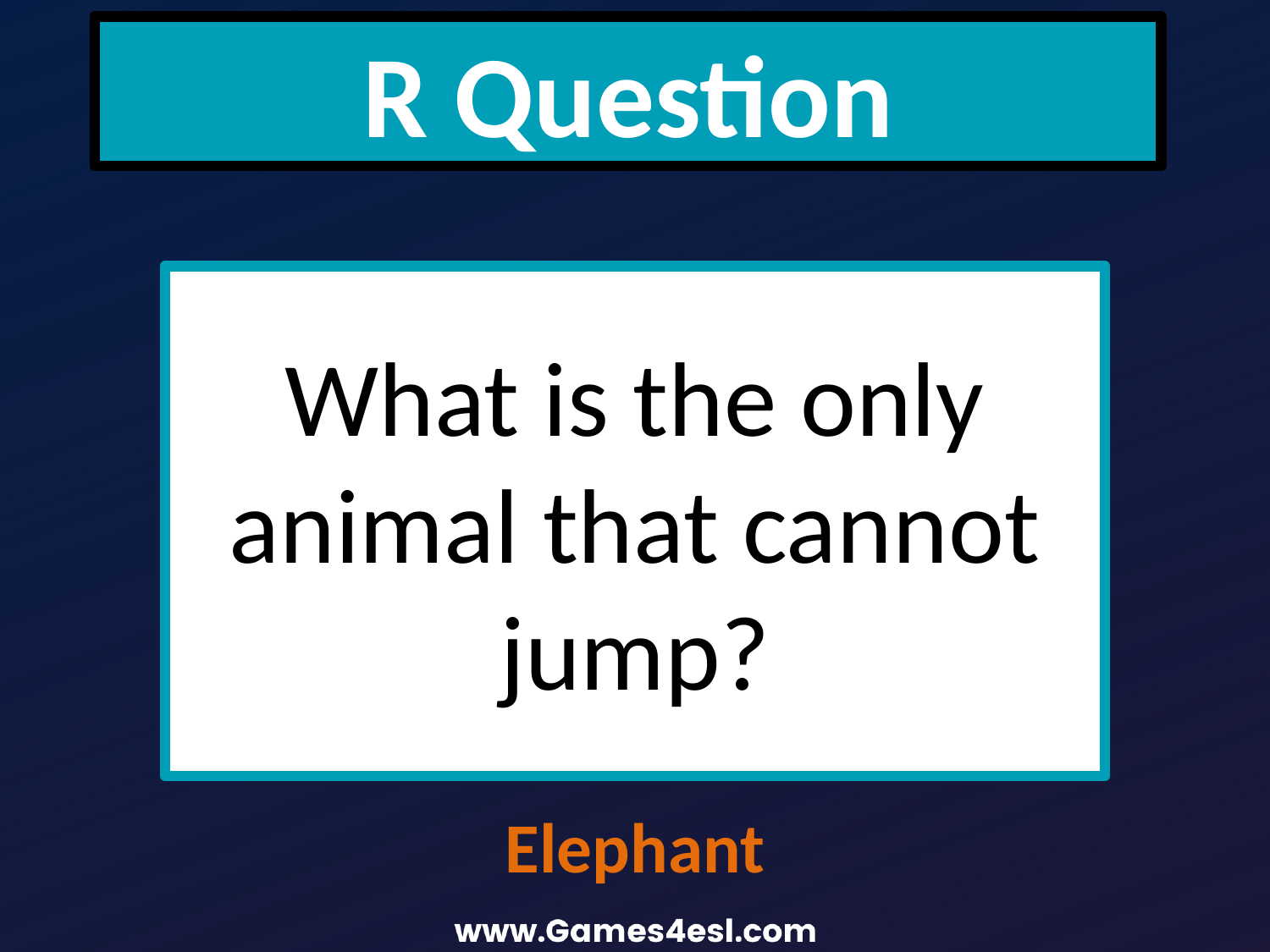

R Question
What is the only animal that cannot jump?
Elephant